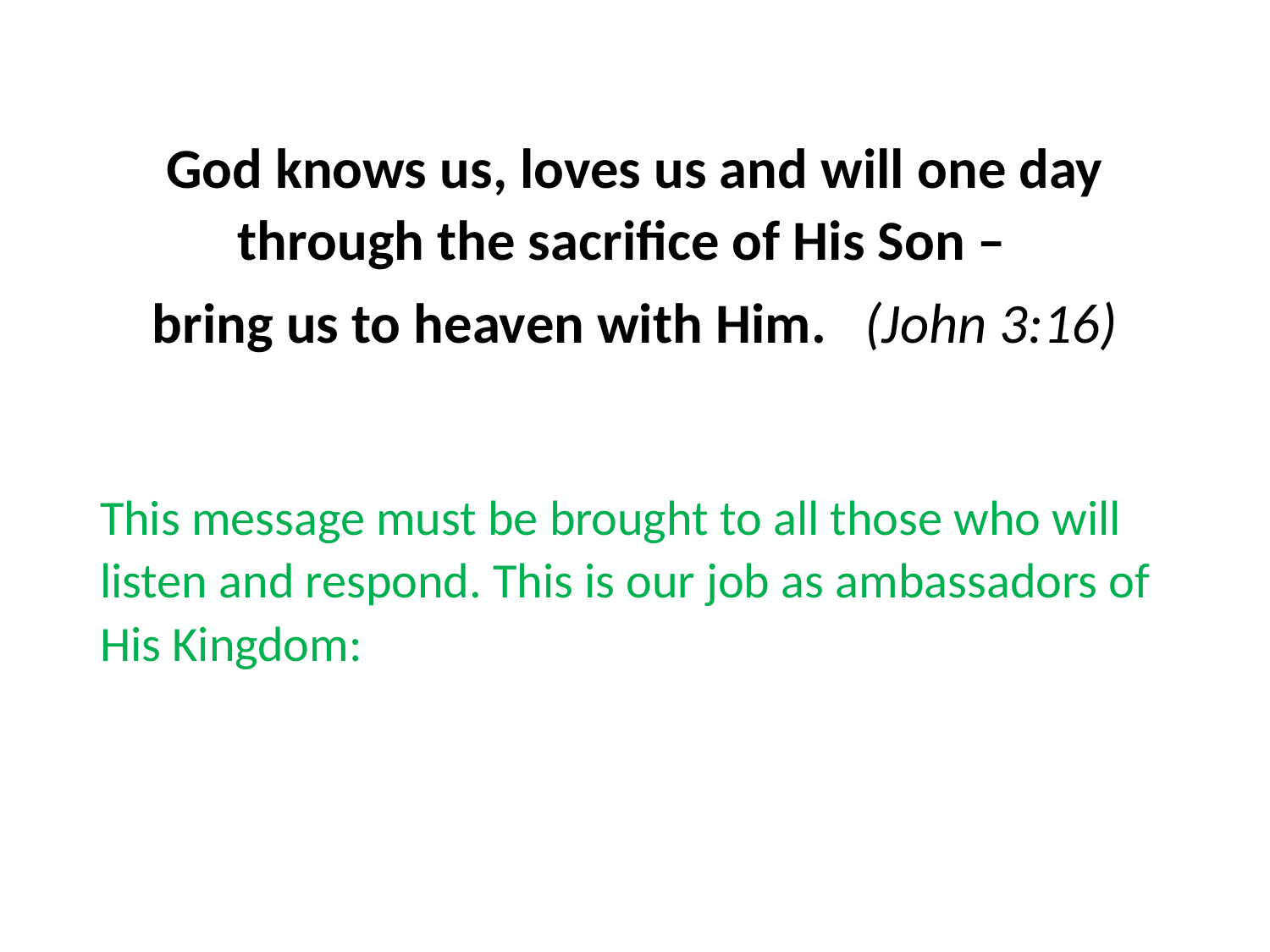

#

God knows us, loves us and will one day through the sacrifice of His Son –
bring us to heaven with Him.   (John 3:16)

This message must be brought to all those who will listen and respond. This is our job as ambassadors of His Kingdom: